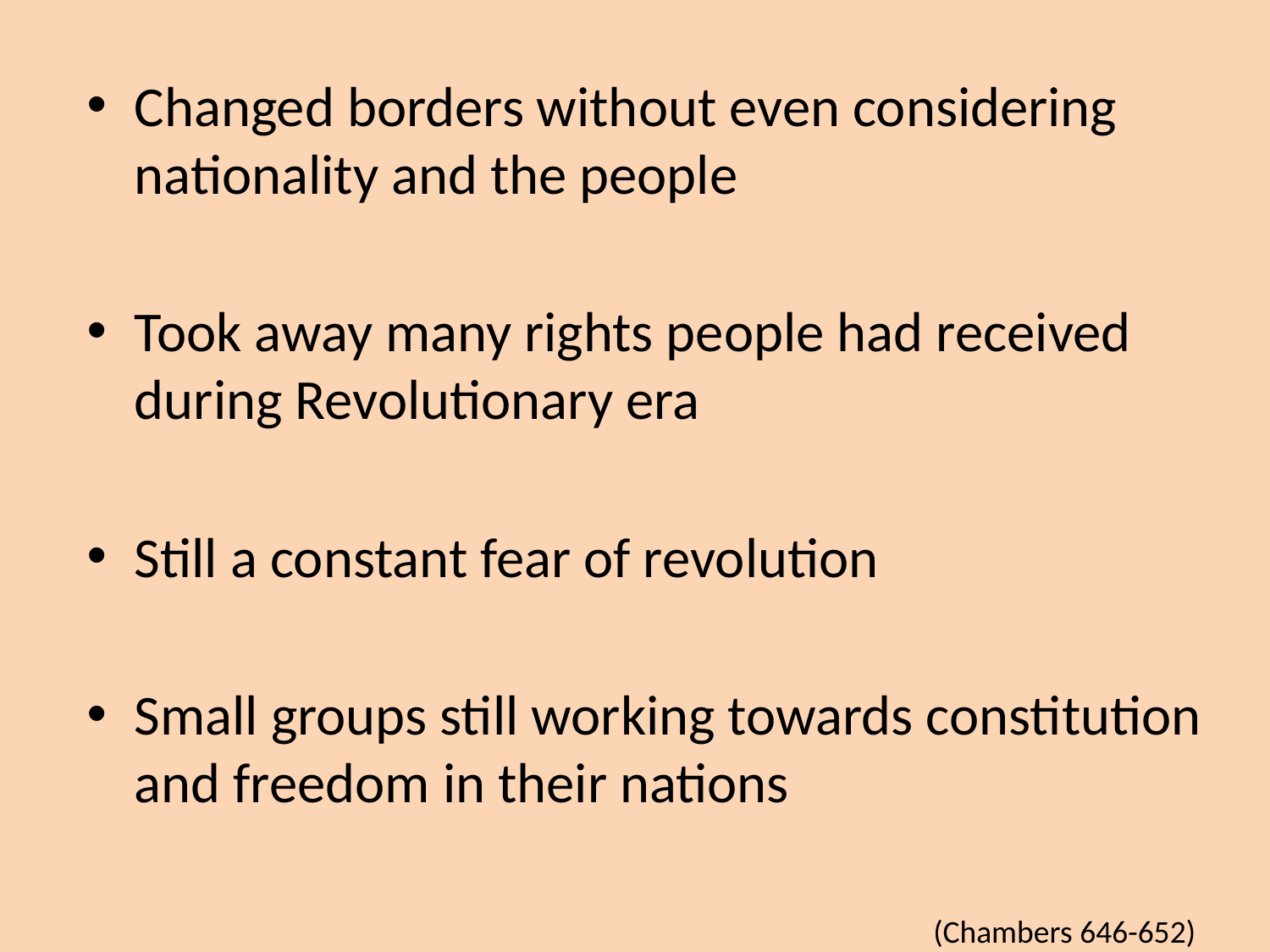

Changed borders without even considering nationality and the people

Took away many rights people had received during Revolutionary era

Still a constant fear of revolution

Small groups still working towards constitution and freedom in their nations
(Chambers 646-652)